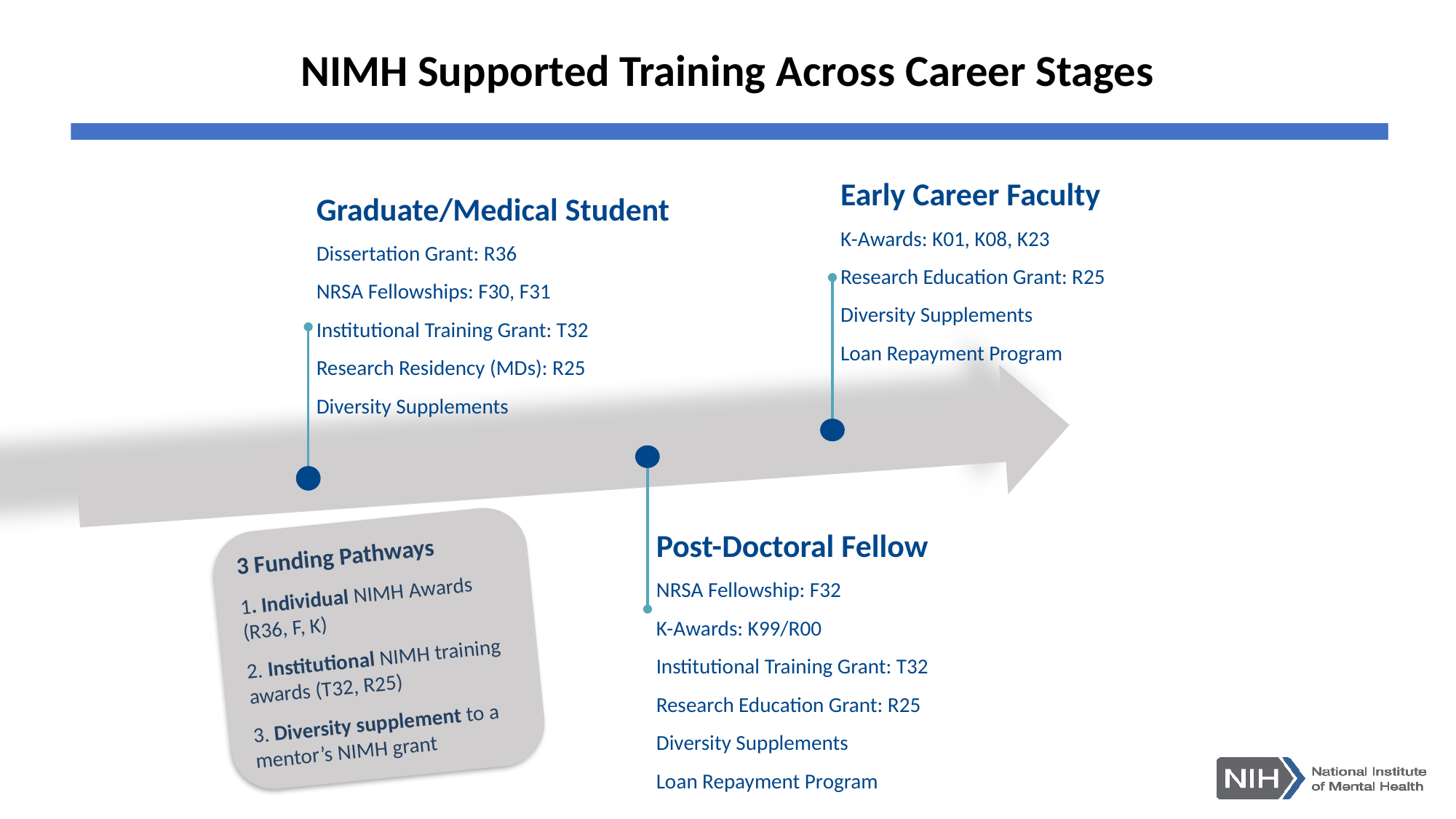

# NIMH Supported Training Across Career Stages
Early Career Faculty
K-Awards: K01, K08, K23
Research Education Grant: R25
Diversity Supplements
Loan Repayment Program

Graduate/Medical Student
Dissertation Grant: R36
NRSA Fellowships: F30, F31
Institutional Training Grant: T32
Research Residency (MDs): R25
Diversity Supplements

Post-Doctoral Fellow
NRSA Fellowship: F32
K-Awards: K99/R00
Institutional Training Grant: T32
Research Education Grant: R25
Diversity Supplements
Loan Repayment Program
3 Funding Pathways
1. Individual NIMH Awards (R36, F, K)
2. Institutional NIMH training awards (T32, R25)
3. Diversity supplement to a mentor’s NIMH grant